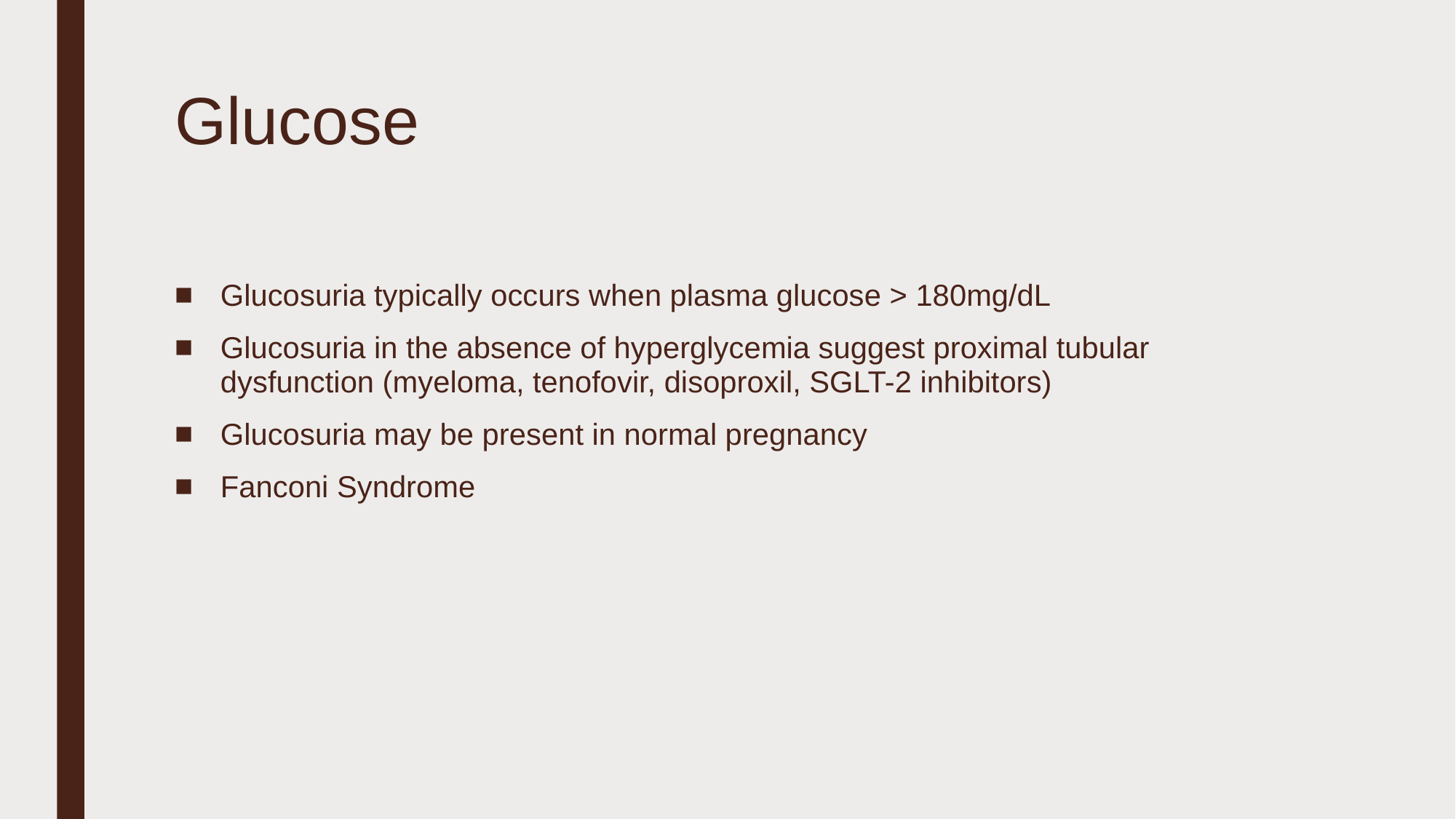

# Glucose
Glucosuria typically occurs when plasma glucose > 180mg/dL
Glucosuria in the absence of hyperglycemia suggest proximal tubular dysfunction (myeloma, tenofovir, disoproxil, SGLT-2 inhibitors)
Glucosuria may be present in normal pregnancy
Fanconi Syndrome